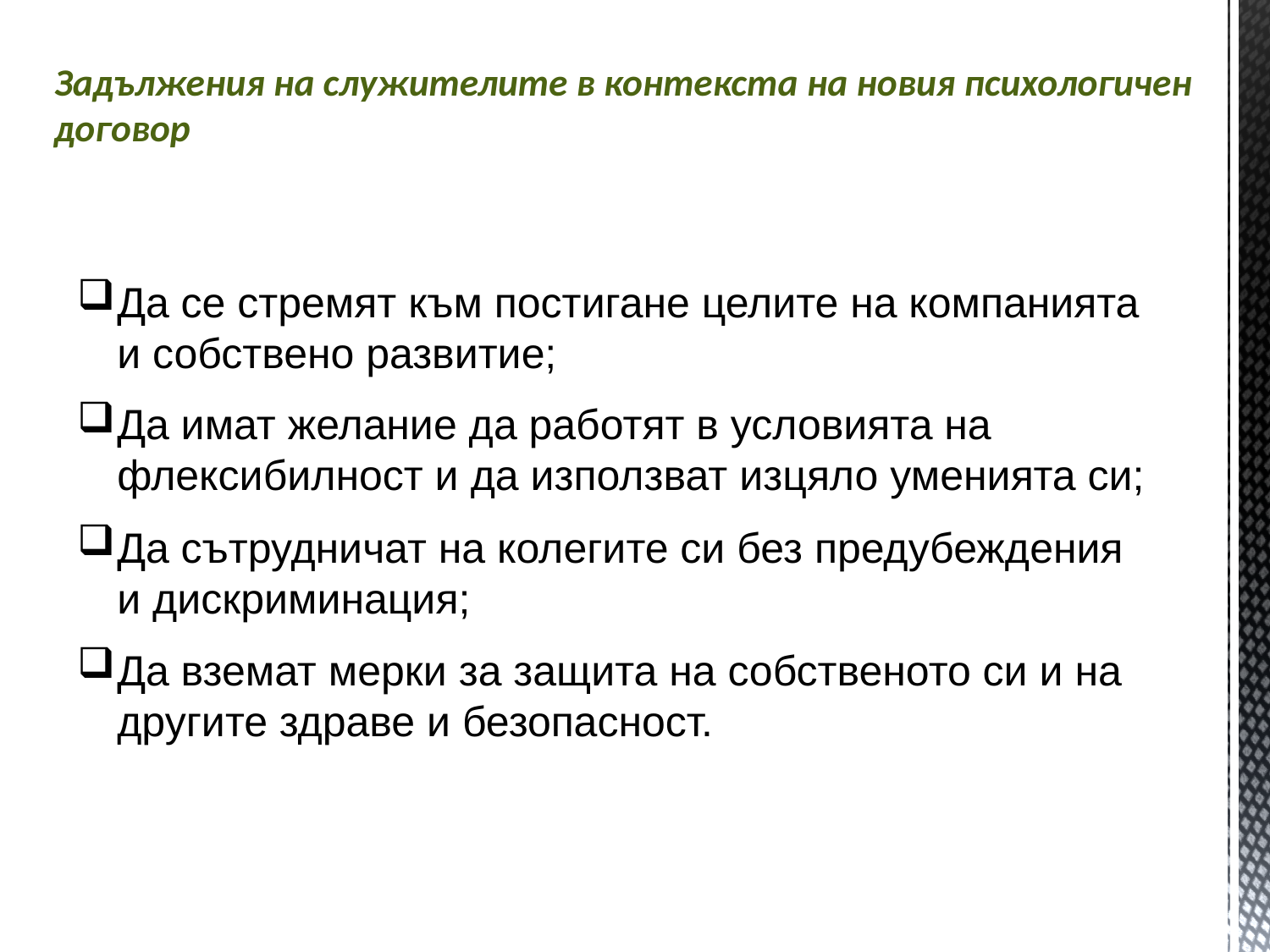

Задължения на служителите в контекста на новия психологичен договор
Да се стремят към постигане целите на компанията и собствено развитие;
Да имат желание да работят в условията на флексибилност и да използват изцяло уменията си;
Да сътрудничат на колегите си без предубеждения и дискриминация;
Да вземат мерки за защита на собственото си и на другите здраве и безопасност.